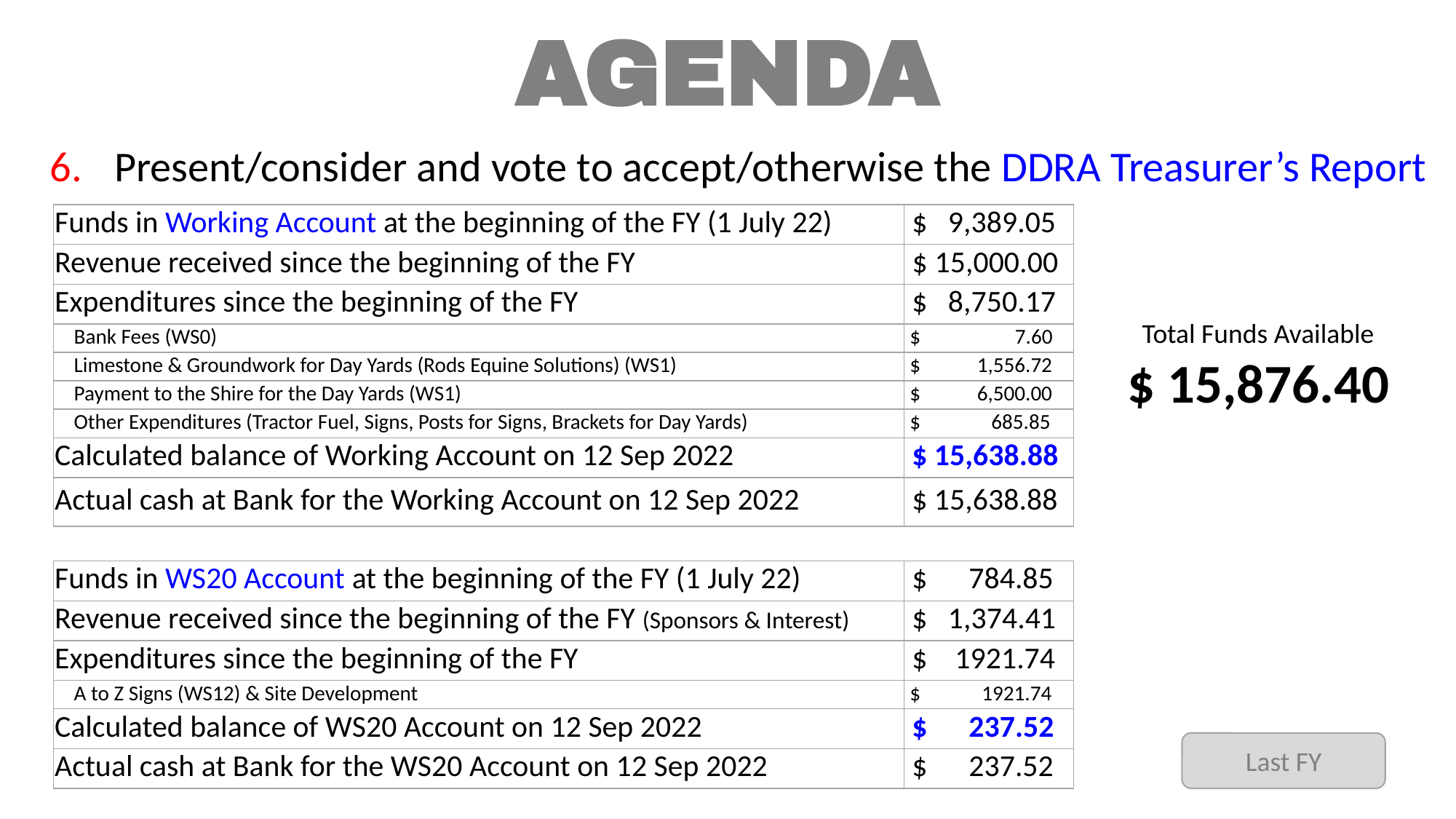

# AGENDA
Present/consider and vote to accept/otherwise the DDRA Treasurer’s Report
| Funds in Working Account at the beginning of the FY (1 July 22) | $ 9,389.05 |
| --- | --- |
| Revenue received since the beginning of the FY | $ 15,000.00 |
| Expenditures since the beginning of the FY | $ 8,750.17 |
| Bank Fees (WS0) | $ 7.60 |
| Limestone & Groundwork for Day Yards (Rods Equine Solutions) (WS1) | $ 1,556.72 |
| Payment to the Shire for the Day Yards (WS1) | $ 6,500.00 |
| Other Expenditures (Tractor Fuel, Signs, Posts for Signs, Brackets for Day Yards) | $ 685.85 |
| Calculated balance of Working Account on 12 Sep 2022 | $ 15,638.88 |
| Actual cash at Bank for the Working Account on 12 Sep 2022 | $ 15,638.88 |
Total Funds Available
$ 15,876.40
| Funds in WS20 Account at the beginning of the FY (1 July 22) | $ 784.85 |
| --- | --- |
| Revenue received since the beginning of the FY (Sponsors & Interest) | $ 1,374.41 |
| Expenditures since the beginning of the FY | $ 1921.74 |
| A to Z Signs (WS12) & Site Development | $ 1921.74 |
| Calculated balance of WS20 Account on 12 Sep 2022 | $ 237.52 |
| Actual cash at Bank for the WS20 Account on 12 Sep 2022 | $ 237.52 |
Last FY